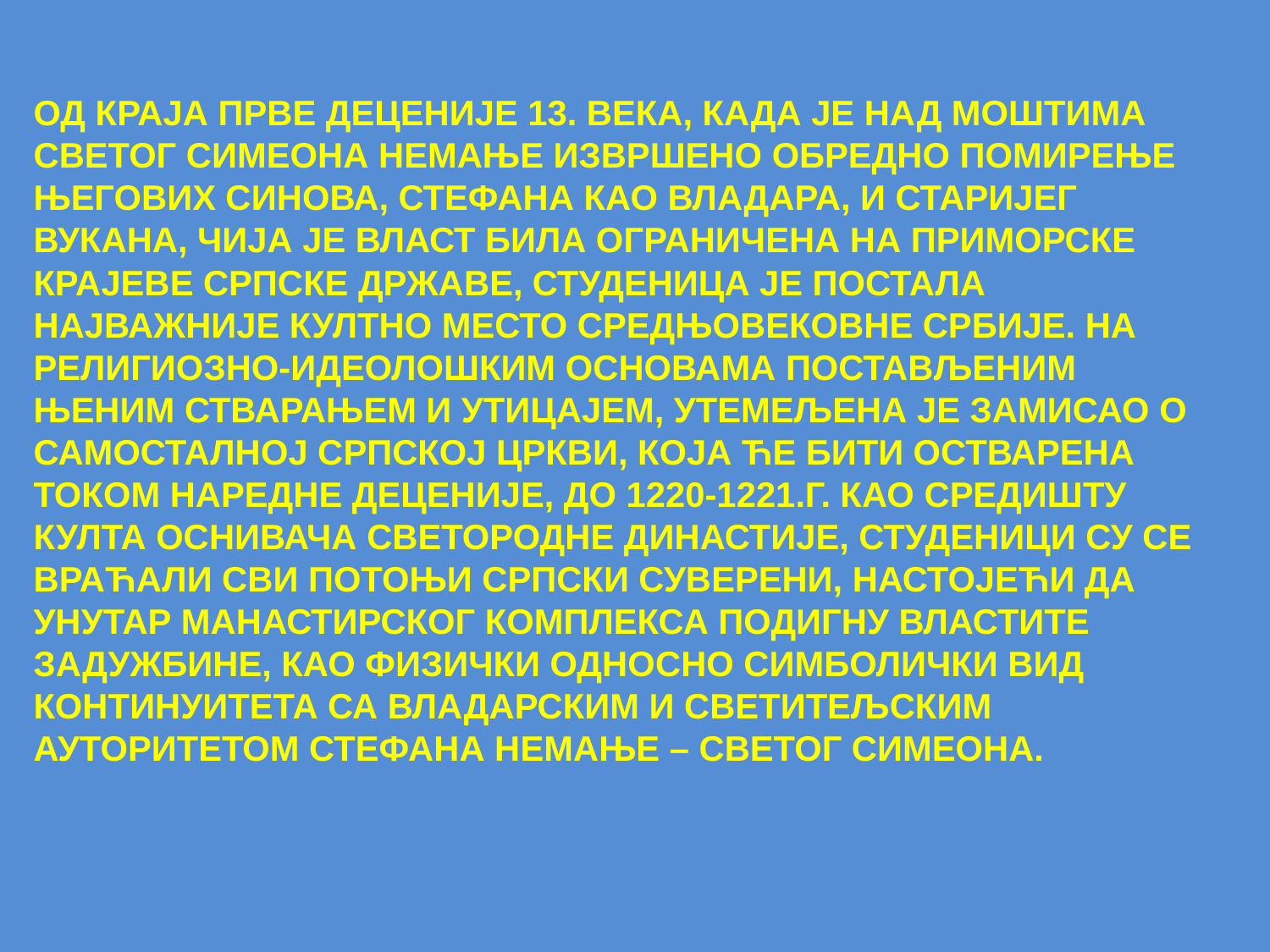

ОД КРАЈА ПРВЕ ДЕЦЕНИЈЕ 13. ВЕКА, КАДА ЈЕ НАД МОШТИМА СВЕТОГ СИМЕОНА НЕМАЊЕ ИЗВРШЕНО ОБРЕДНО ПОМИРЕЊЕ ЊЕГОВИХ СИНОВА, СТЕФАНА КАО ВЛАДАРА, И СТАРИЈЕГ ВУКАНА, ЧИЈА ЈЕ ВЛАСТ БИЛА ОГРАНИЧЕНА НА ПРИМОРСКЕ КРАЈЕВЕ СРПСКЕ ДРЖАВЕ, СТУДЕНИЦА ЈЕ ПОСТАЛА НАЈВАЖНИЈЕ КУЛТНО МЕСТО СРЕДЊОВЕКОВНЕ СРБИЈЕ. НА РЕЛИГИОЗНО-ИДЕОЛОШКИМ ОСНОВАМА ПОСТАВЉЕНИМ ЊЕНИМ СТВАРАЊЕМ И УТИЦАЈЕМ, УТЕМЕЉЕНА ЈЕ ЗАМИСАО О САМОСТАЛНОЈ СРПСКОЈ ЦРКВИ, КОЈА ЋЕ БИТИ ОСТВАРЕНА ТОКОМ НАРЕДНЕ ДЕЦЕНИЈЕ, ДО 1220-1221.Г. КАО СРЕДИШТУ КУЛТА ОСНИВАЧА СВЕТОРОДНЕ ДИНАСТИЈЕ, СТУДЕНИЦИ СУ СЕ ВРАЋАЛИ СВИ ПОТОЊИ СРПСКИ СУВЕРЕНИ, НАСТОЈЕЋИ ДА УНУТАР МАНАСТИРСКОГ КОМПЛЕКСА ПОДИГНУ ВЛАСТИТЕ ЗАДУЖБИНЕ, КАО ФИЗИЧКИ ОДНОСНО СИМБОЛИЧКИ ВИД КОНТИНУИТЕТА СА ВЛАДАРСКИМ И СВЕТИТЕЉСКИМ АУТОРИТЕТОМ СТЕФАНА НЕМАЊЕ – СВЕТОГ СИМЕОНА.